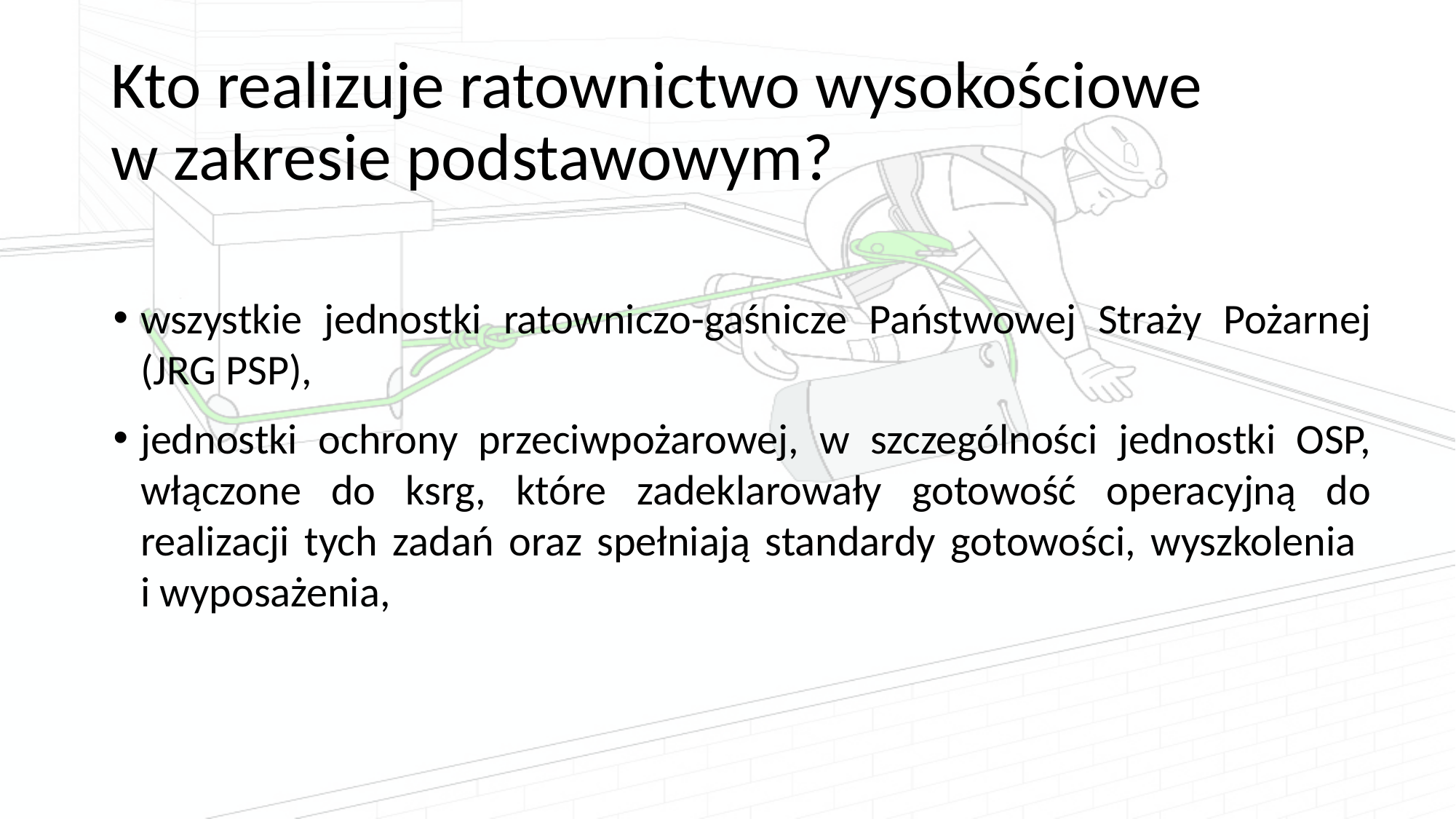

# Kto realizuje ratownictwo wysokościowe w zakresie podstawowym?
wszystkie jednostki ratowniczo-gaśnicze Państwowej Straży Pożarnej (JRG PSP),

jednostki ochrony przeciwpożarowej, w szczególności jednostki OSP, włączone do ksrg, które zadeklarowały gotowość operacyjną do realizacji tych zadań oraz spełniają standardy gotowości, wyszkolenia
i wyposażenia,